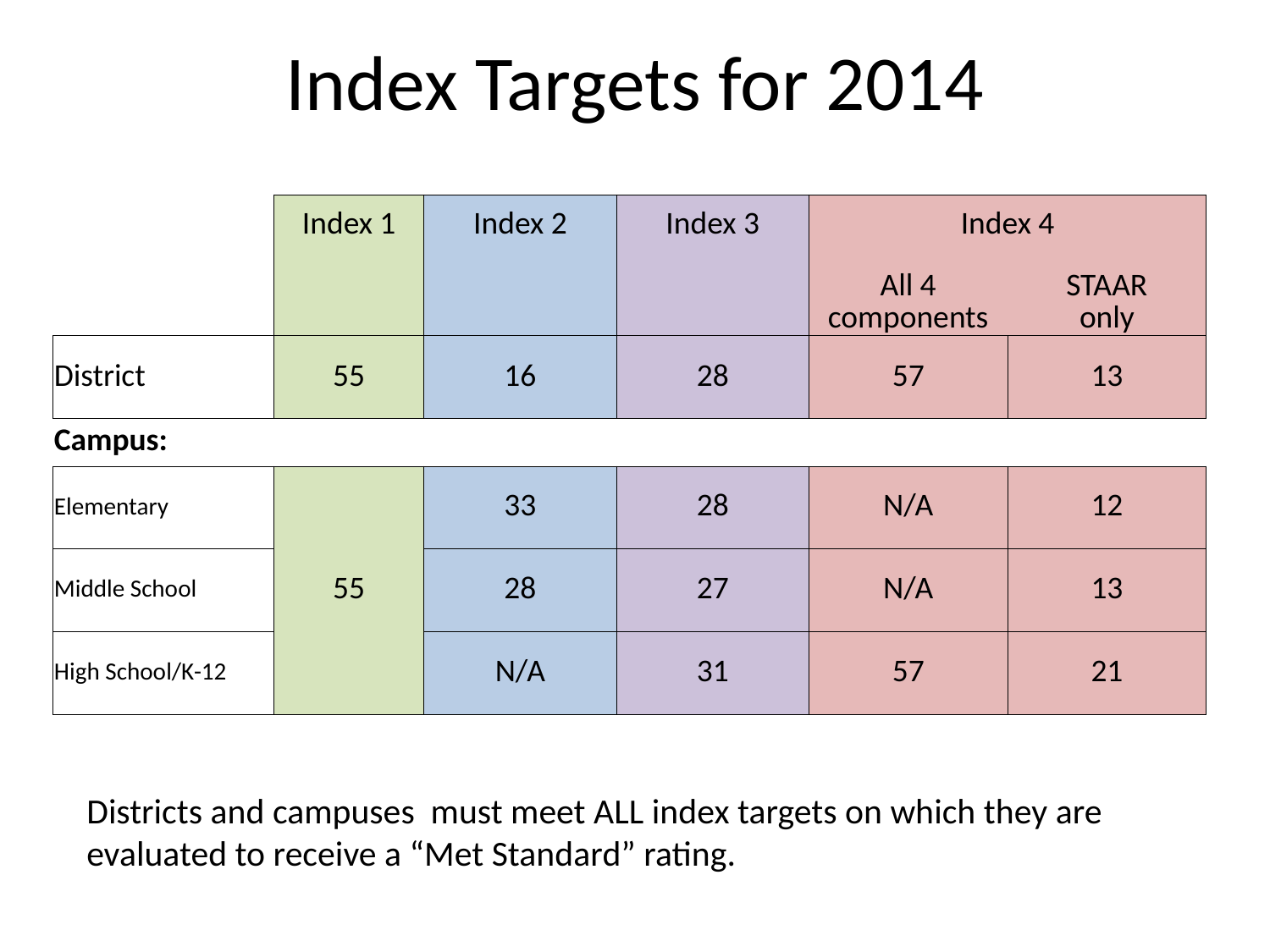

# Index Targets for 2014
|  |  |  |  |  |  |
| --- | --- | --- | --- | --- | --- |
|  |  |  |  |  |  |
|  | Index 1 | Index 2 | Index 3 | Index 4 |  |
|  |  |  |  | All 4 components | STAAR only |
| District | 55 | 16 | 28 | 57 | 13 |
| Campus: |  |  |  |  |  |
| Elementary | 55 | 33 | 28 | N/A | 12 |
| Middle School |  | 28 | 27 | N/A | 13 |
| High School/K-12 |  | N/A | 31 | 57 | 21 |
|  |  |  |  |  |  |
Districts and campuses  must meet ALL index targets on which they are evaluated to receive a “Met Standard” rating.